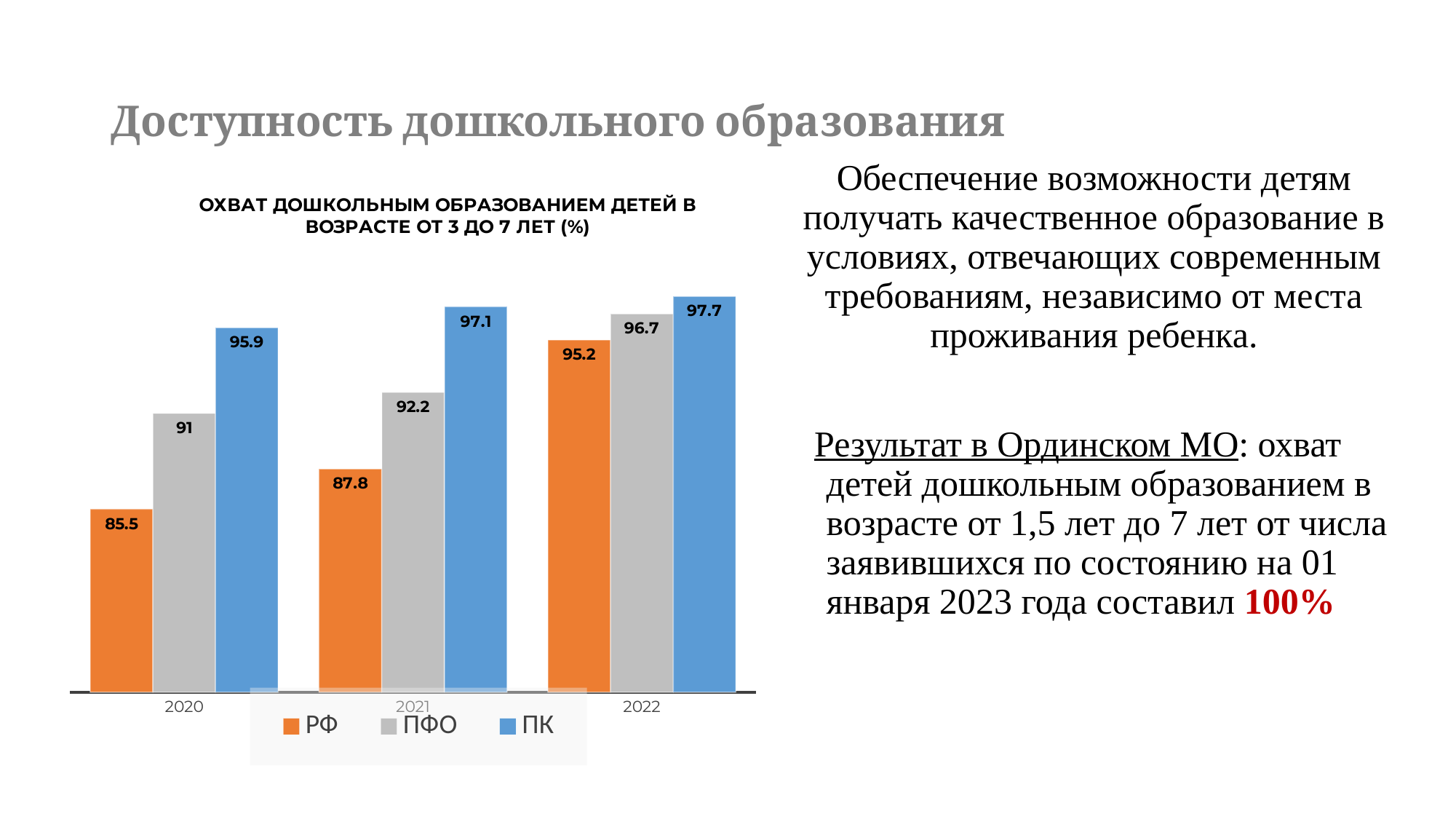

# Доступность дошкольного образования
Обеспечение возможности детям получать качественное образование в условиях, отвечающих современным требованиям, независимо от места проживания ребенка.

  Результат в Ординском МО: охват детей дошкольным образованием в возрасте от 1,5 лет до 7 лет от числа заявившихся по состоянию на 01 января 2023 года составил 100%

### Chart: ОХВАТ ДОШКОЛЬНЫМ ОБРАЗОВАНИЕМ ДЕТЕЙ В ВОЗРАСТЕ ОТ 3 ДО 7 ЛЕТ (%)

| Category | РФ | ПФО | ПК |
|---|---|---|---|
| 2020 | 85.5 | 91.0 | 95.9 |
| 2021 | 87.8 | 92.2 | 97.1 |
| 2022 | 95.2 | 96.7 | 97.7 |